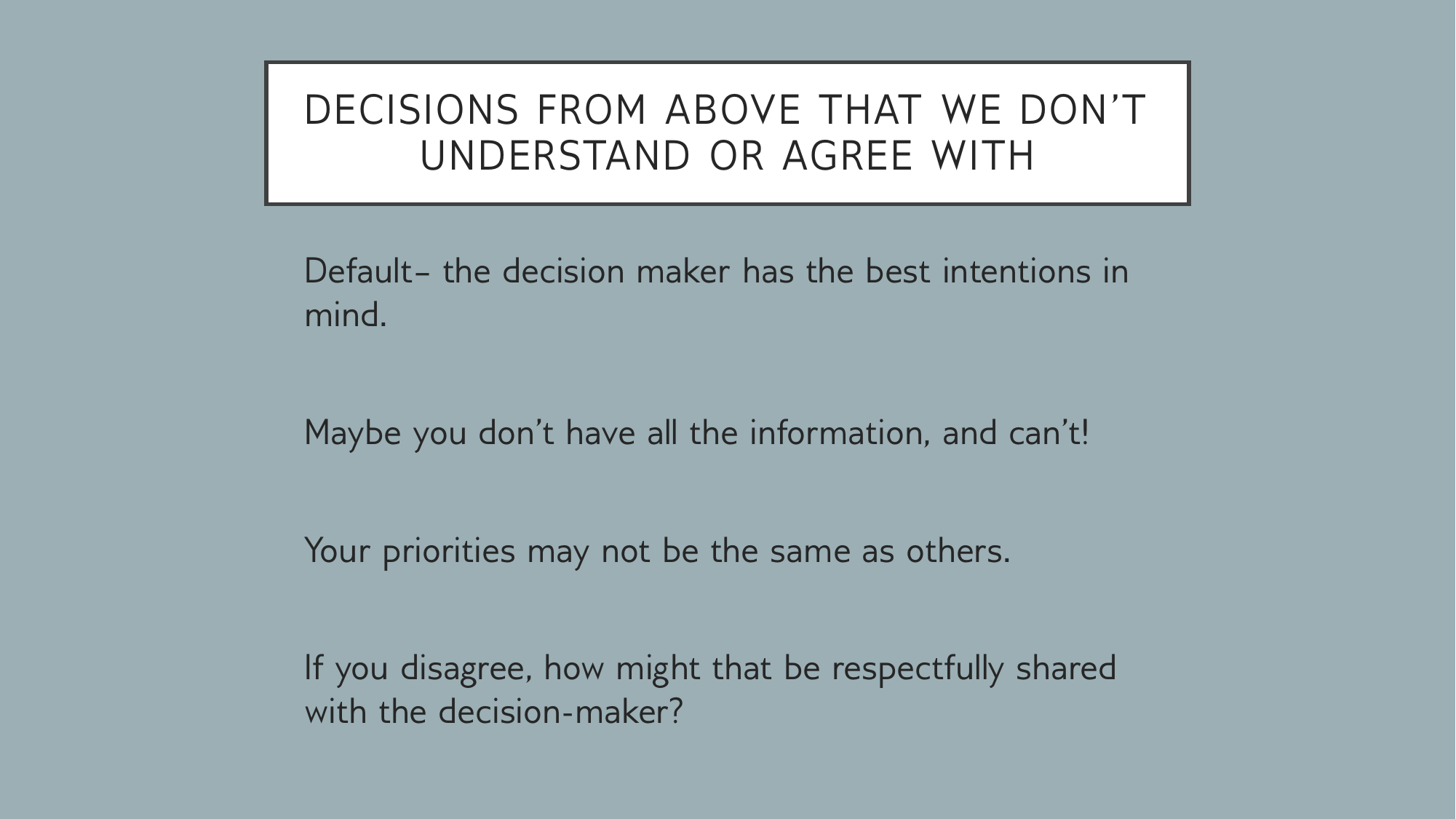

# Decisions from above that we don’t understand or agree with
Default– the decision maker has the best intentions in mind.

Maybe you don’t have all the information, and can’t!

Your priorities may not be the same as others.

If you disagree, how might that be respectfully shared with the decision-maker?